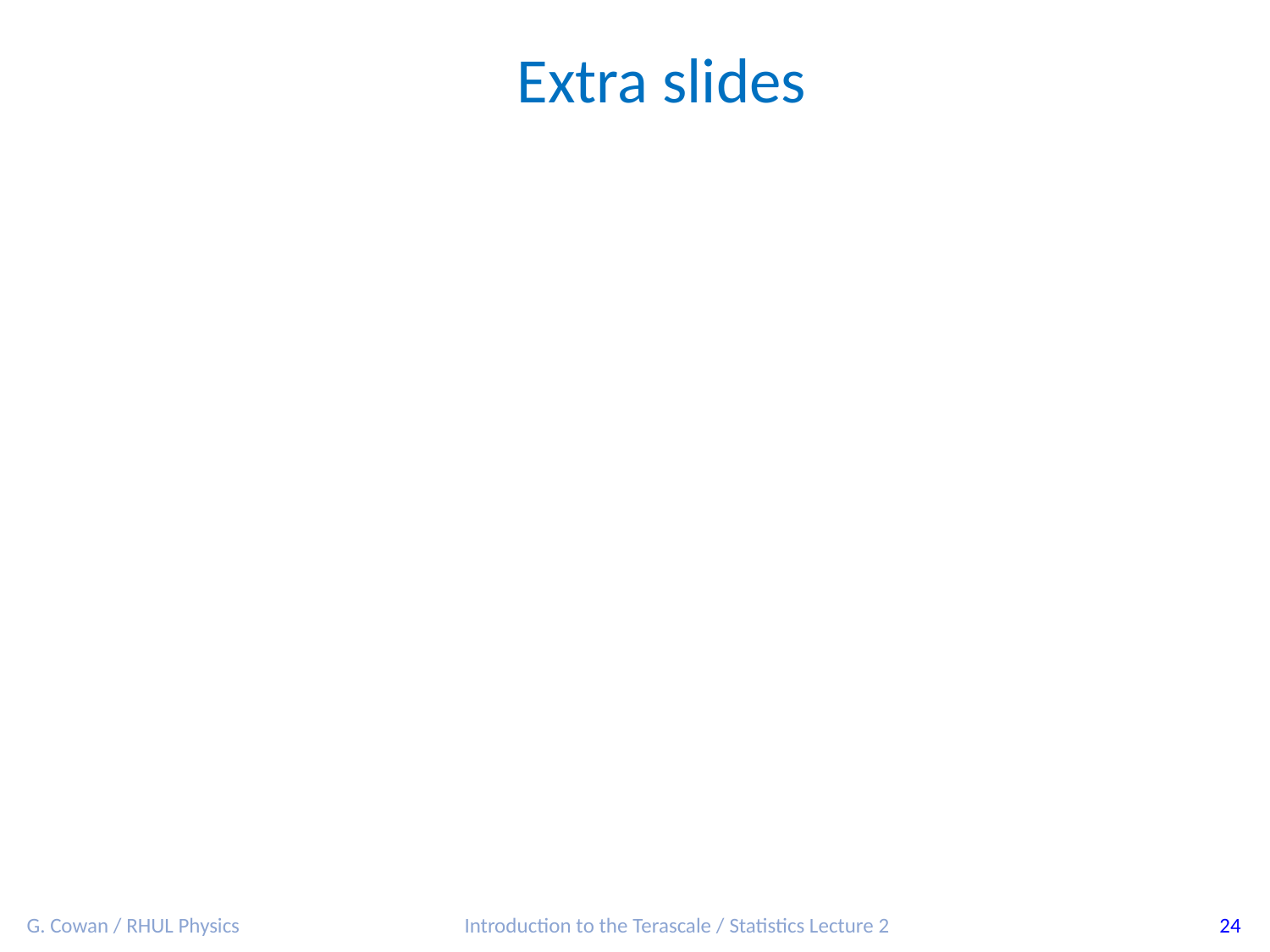

Extra slides
G. Cowan / RHUL Physics
Introduction to the Terascale / Statistics Lecture 2
24